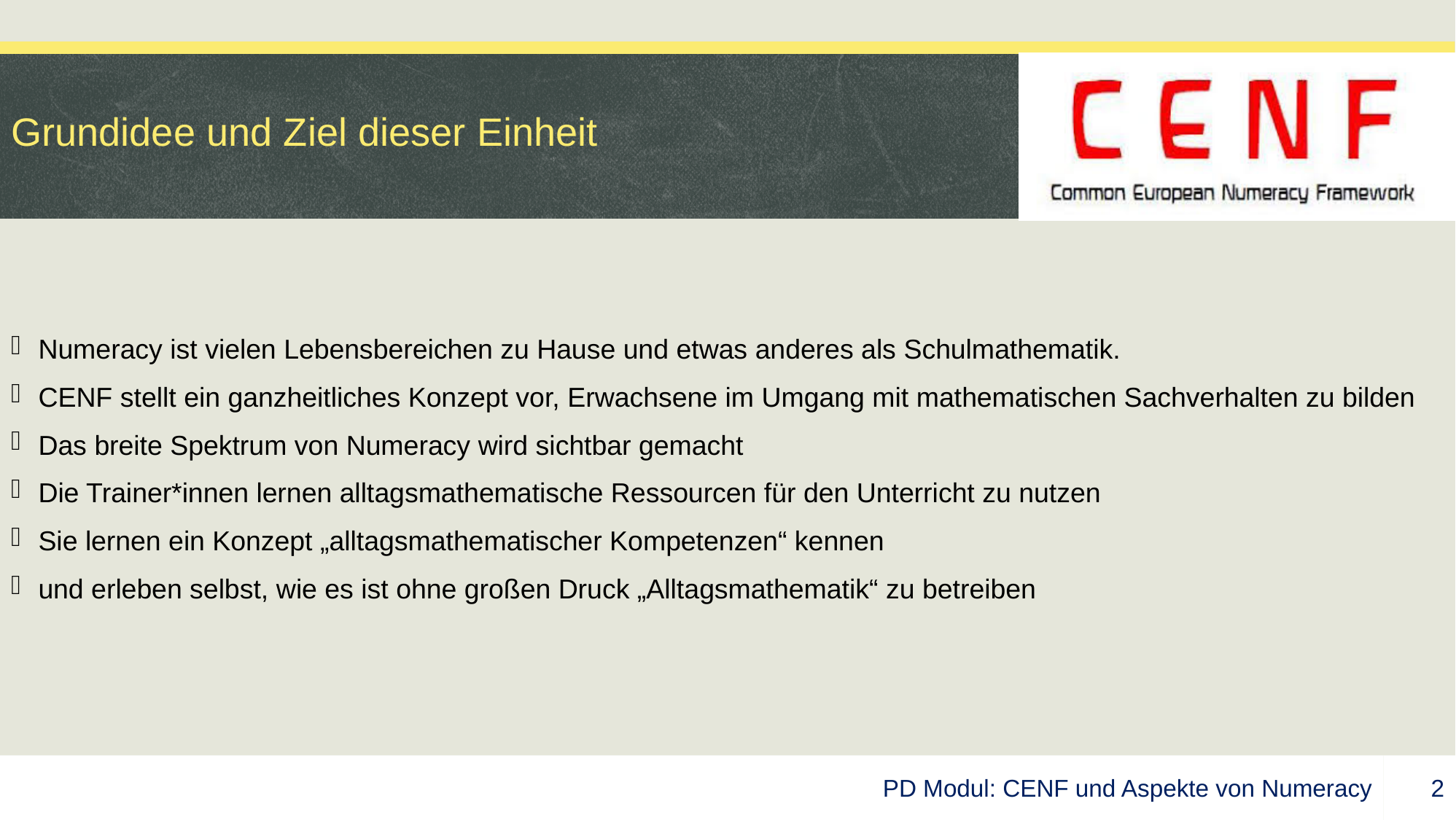

# Grundidee und Ziel dieser Einheit

Numeracy ist vielen Lebensbereichen zu Hause und etwas anderes als Schulmathematik.
CENF stellt ein ganzheitliches Konzept vor, Erwachsene im Umgang mit mathematischen Sachverhalten zu bilden
Das breite Spektrum von Numeracy wird sichtbar gemacht
Die Trainer*innen lernen alltagsmathematische Ressourcen für den Unterricht zu nutzen
Sie lernen ein Konzept „alltagsmathematischer Kompetenzen“ kennen
und erleben selbst, wie es ist ohne großen Druck „Alltagsmathematik“ zu betreiben

PD Modul: CENF und Aspekte von Numeracy
2